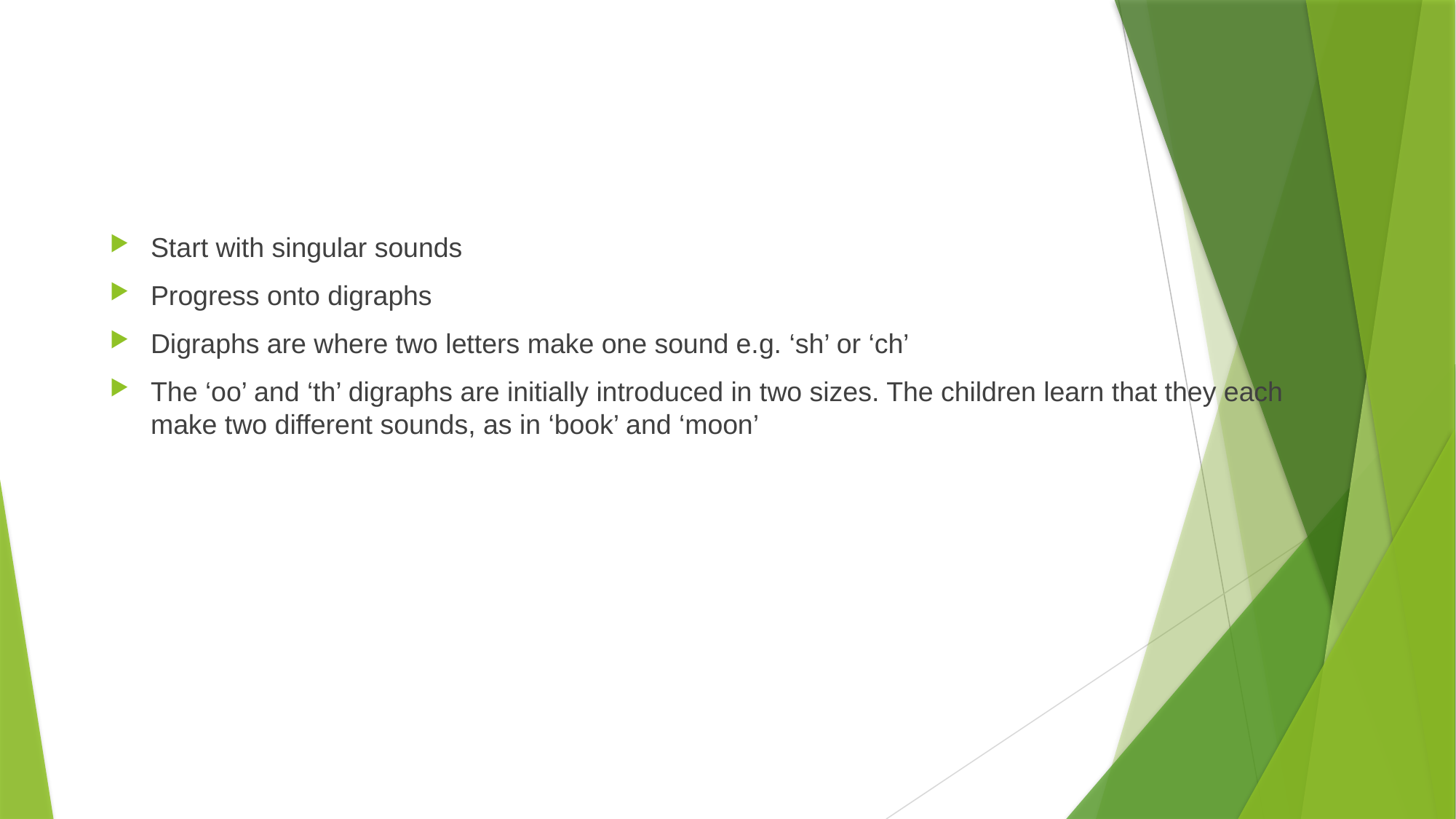

Start with singular sounds
Progress onto digraphs
Digraphs are where two letters make one sound e.g. ‘sh’ or ‘ch’
The ‘oo’ and ‘th’ digraphs are initially introduced in two sizes. The children learn that they each make two different sounds, as in ‘book’ and ‘moon’